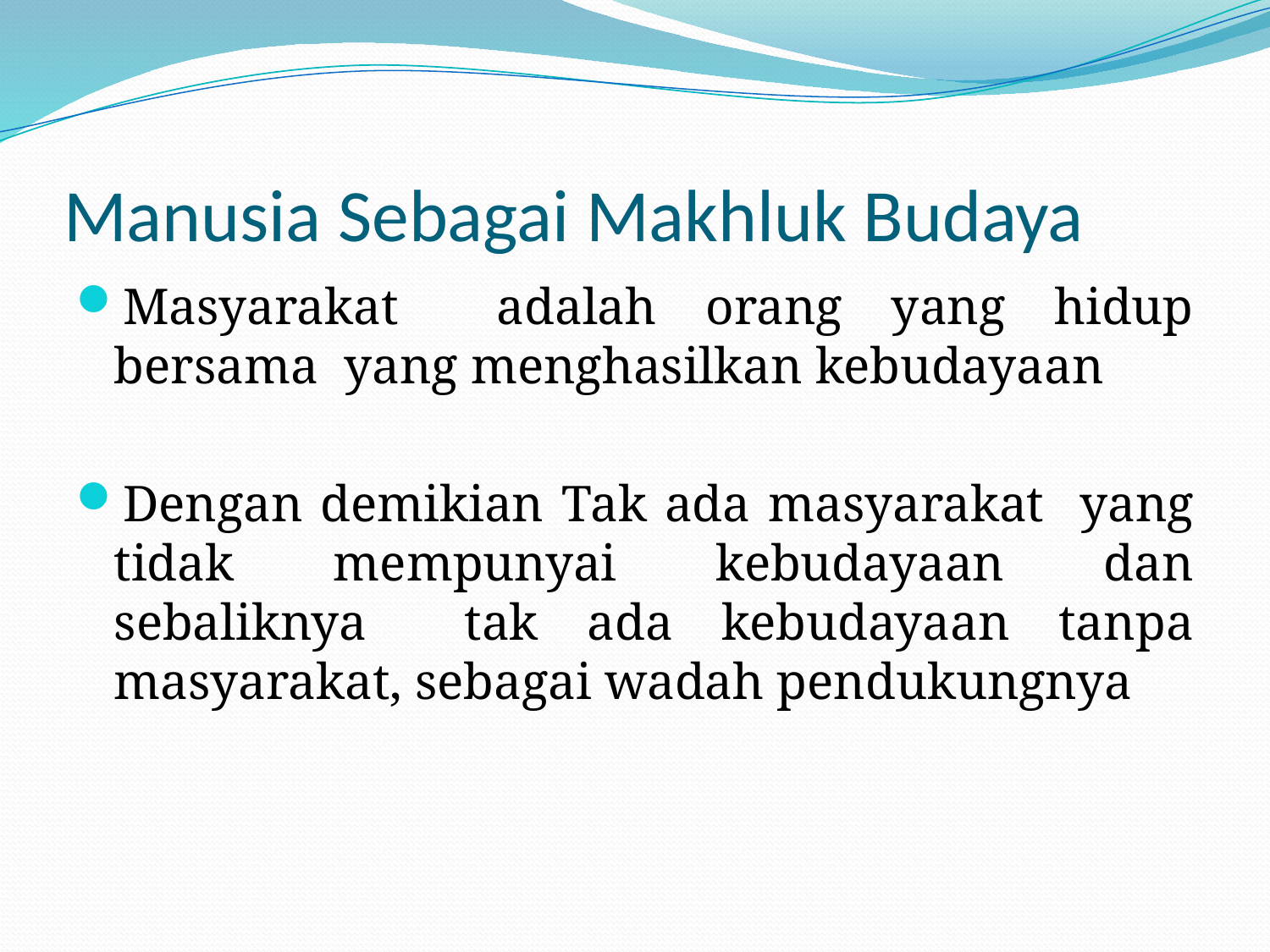

# Manusia Sebagai Makhluk Budaya
Masyarakat  adalah orang yang hidup bersama  yang menghasilkan kebudayaan

Dengan demikian Tak ada masyarakat  yang tidak mempunyai kebudayaan dan sebaliknya  tak ada kebudayaan tanpa masyarakat, sebagai wadah pendukungnya